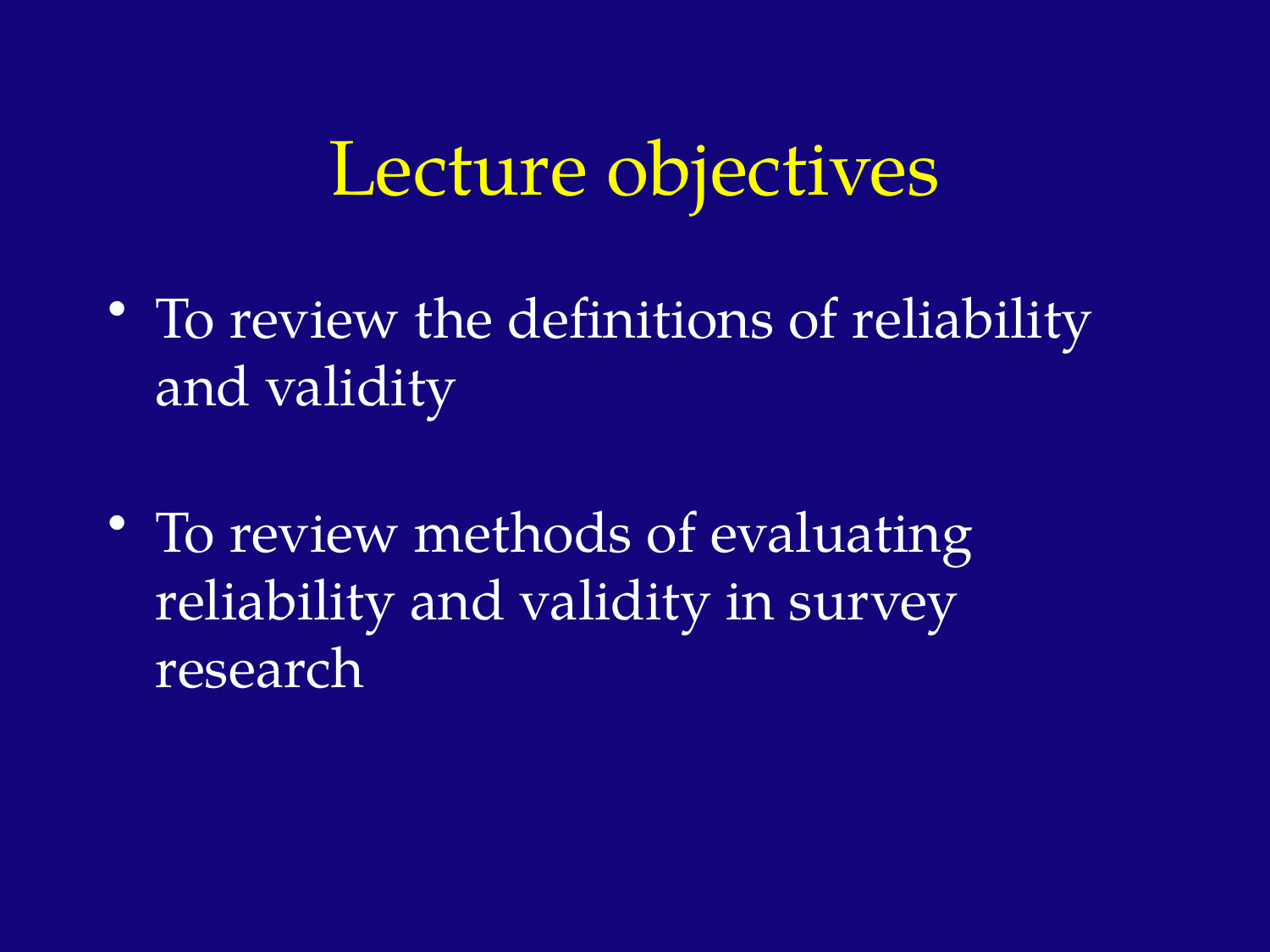

# Lecture objectives
To review the definitions of reliability and validity
To review methods of evaluating reliability and validity in survey research